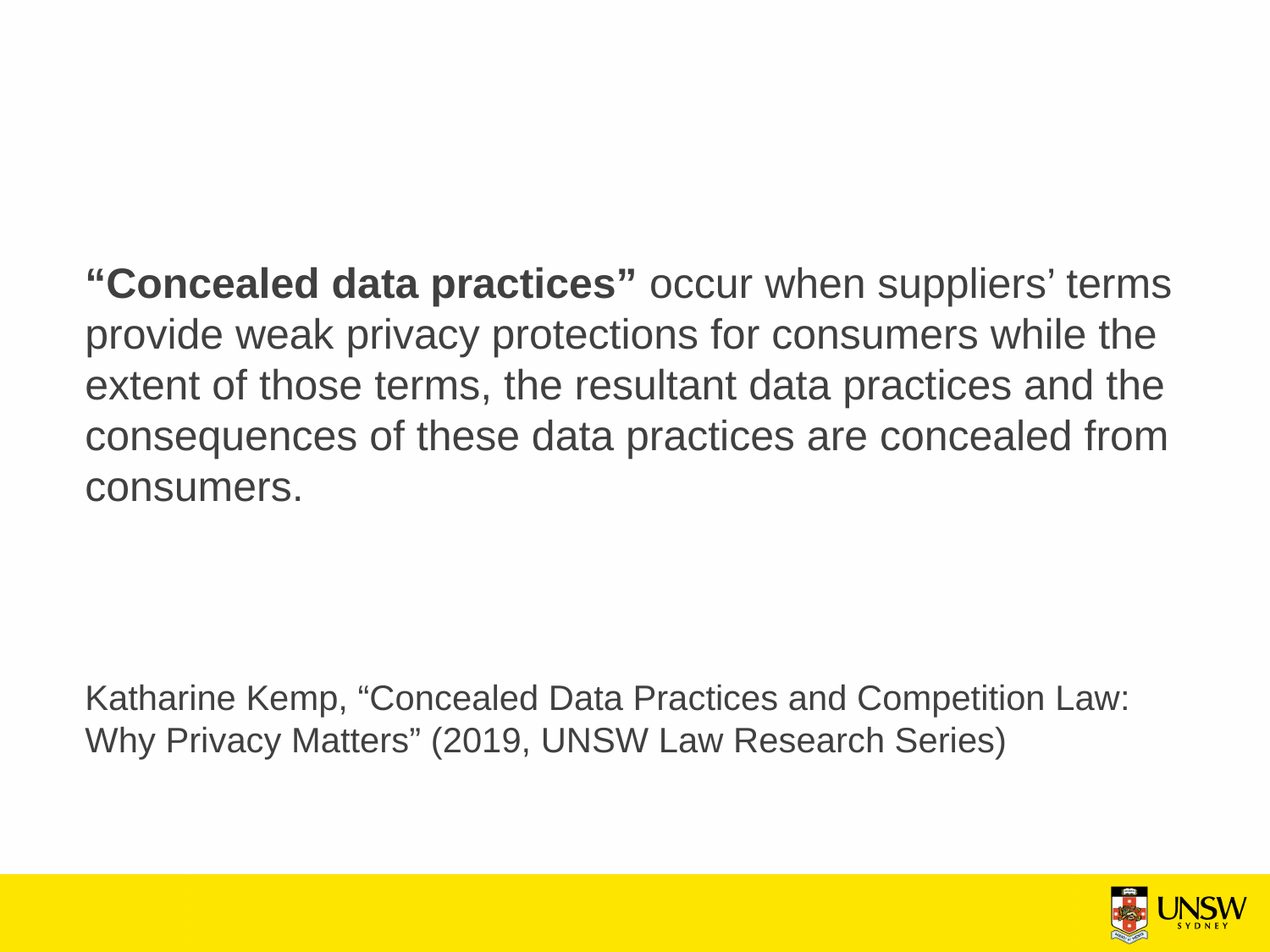

“Concealed data practices” occur when suppliers’ terms provide weak privacy protections for consumers while the extent of those terms, the resultant data practices and the consequences of these data practices are concealed from consumers.

Katharine Kemp, “Concealed Data Practices and Competition Law: Why Privacy Matters” (2019, UNSW Law Research Series)